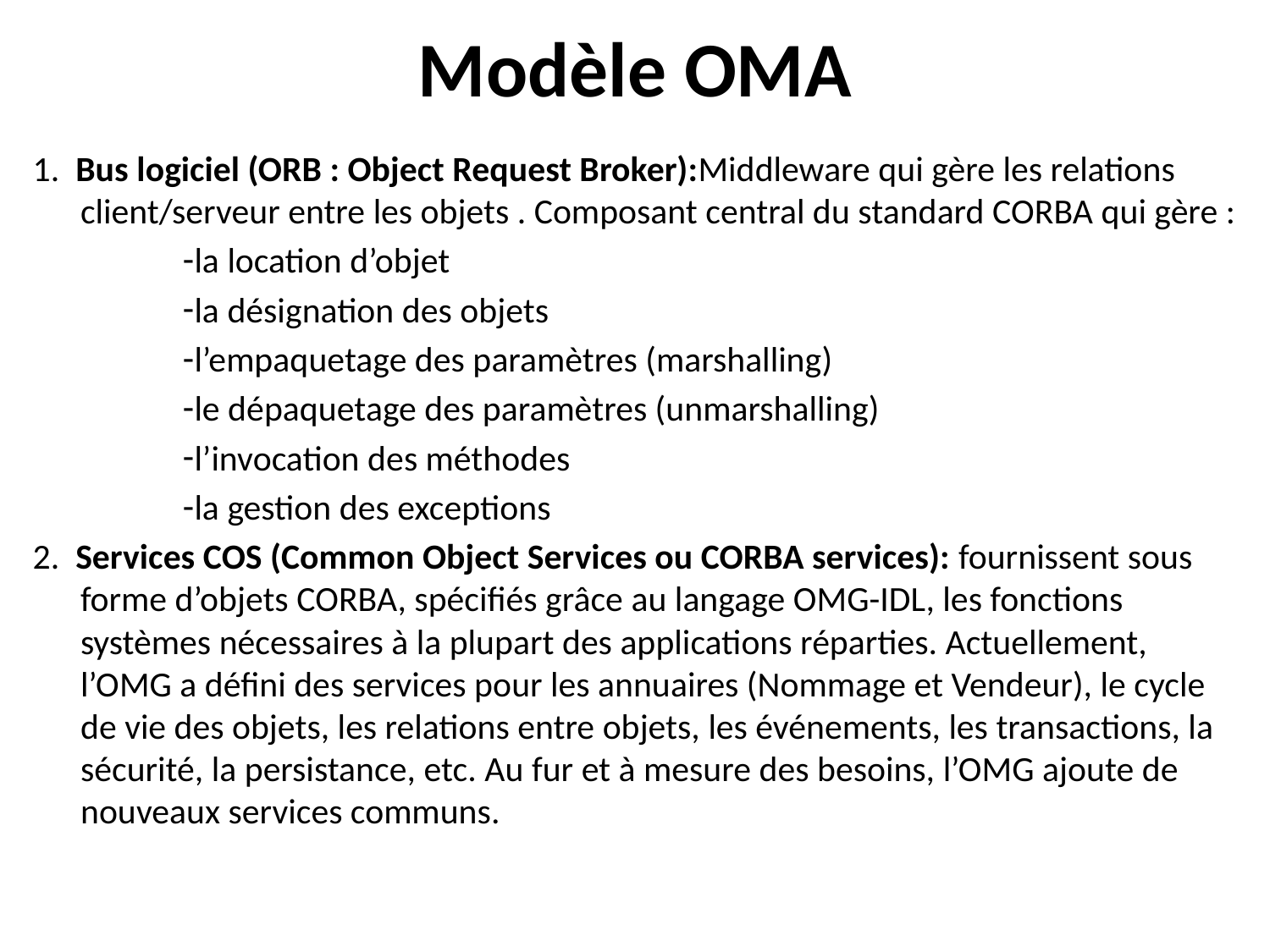

# Modèle OMA
1.  Bus logiciel (ORB : Object Request Broker):Middleware qui gère les relations client/serveur entre les objets . Composant central du standard CORBA qui gère :
la location d’objet
la désignation des objets
l’empaquetage des paramètres (marshalling)
le dépaquetage des paramètres (unmarshalling)
l’invocation des méthodes
la gestion des exceptions
2.  Services COS (Common Object Services ou CORBA services): fournissent sous forme d’objets CORBA, spécifiés grâce au langage OMG-IDL, les fonctions systèmes nécessaires à la plupart des applications réparties. Actuellement, l’OMG a défini des services pour les annuaires (Nommage et Vendeur), le cycle de vie des objets, les relations entre objets, les événements, les transactions, la sécurité, la persistance, etc. Au fur et à mesure des besoins, l’OMG ajoute de nouveaux services communs.